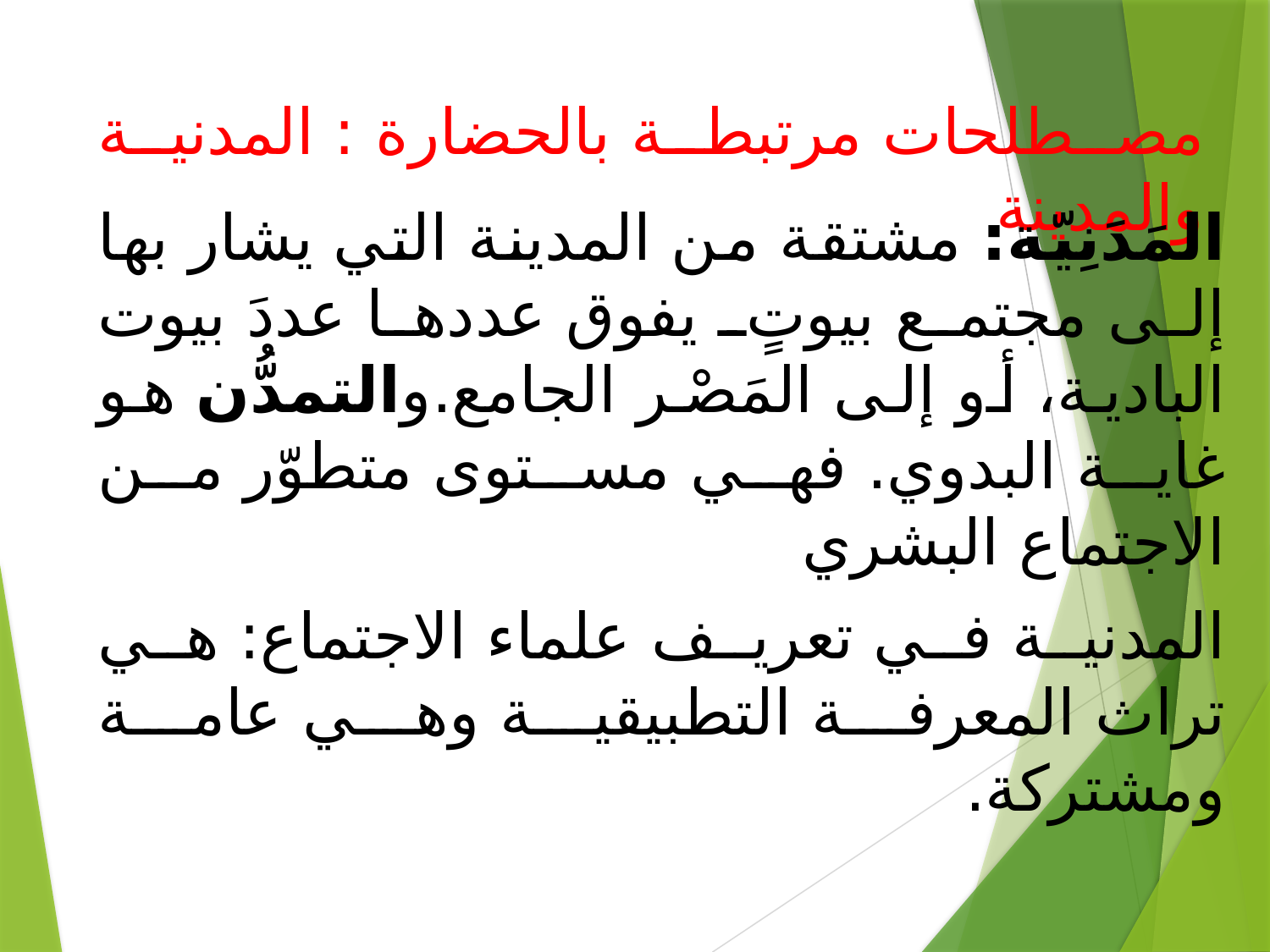

# مصطلحات مرتبطة بالحضارة : المدنية والمدينة
المَدَنِيّة: مشتقة من المدينة التي يشار بها إلى مجتمع بيوتٍ يفوق عددها عددَ بيوت البادية، أو إلى المَصْر الجامع.والتمدُّن هو غاية البدوي. فهي مستوى متطوّر من الاجتماع البشري
المدنية في تعريف علماء الاجتماع: هي تراث المعرفة التطبيقية وهي عامة ومشتركة.